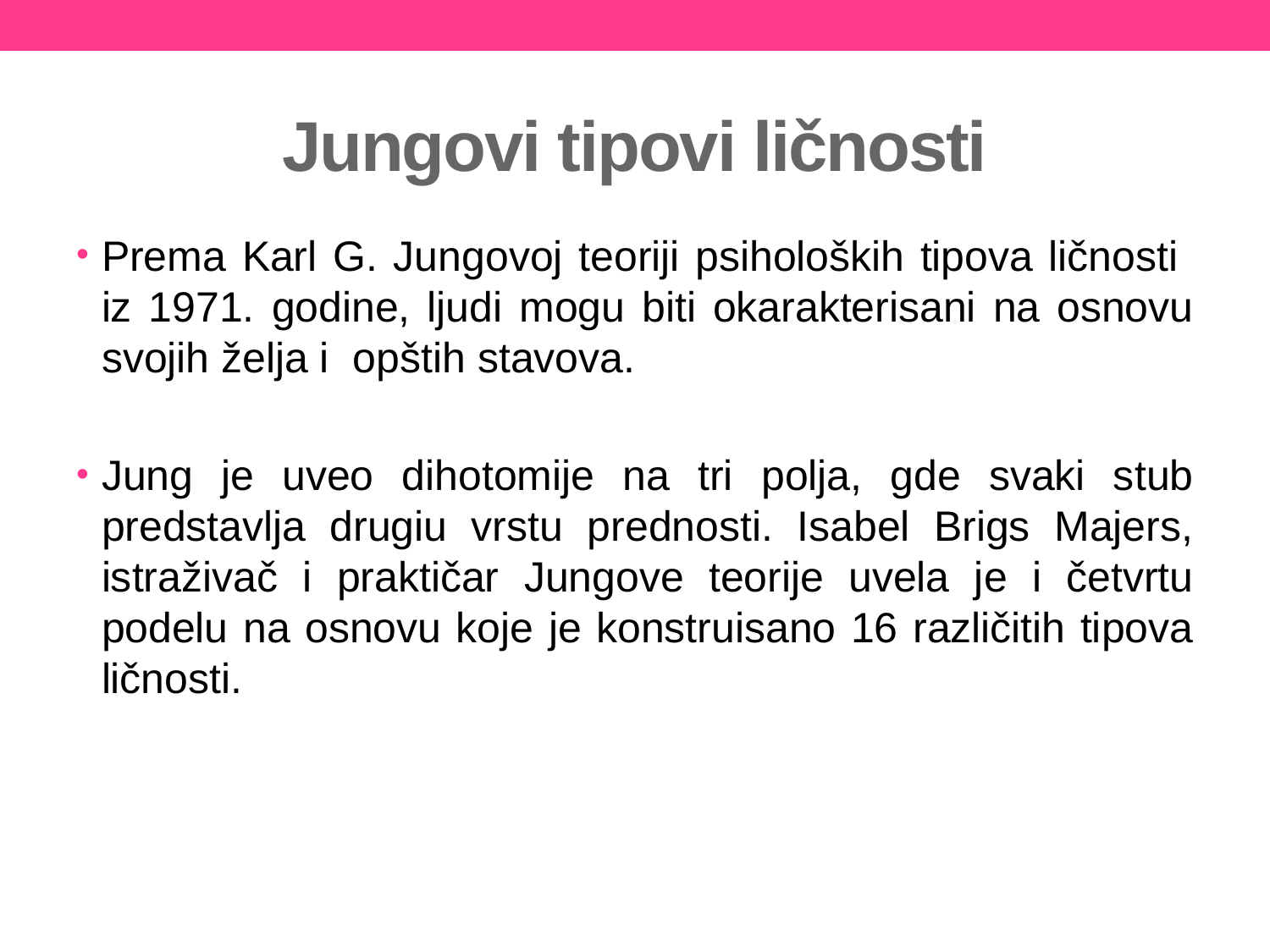

# Jungovi tipovi ličnosti
Prema Karl G. Jungovoj teoriji psiholoških tipova ličnosti  iz 1971. godine, ljudi mogu biti okarakterisani na osnovu svojih želja i  opštih stavova.

Jung je uveo dihotomije na tri polja, gde svaki stub predstavlja drugiu vrstu prednosti. Isabel Brigs Majers, istraživač i praktičar Jungove teorije uvela je i četvrtu podelu na osnovu koje je konstruisano 16 različitih tipova ličnosti.